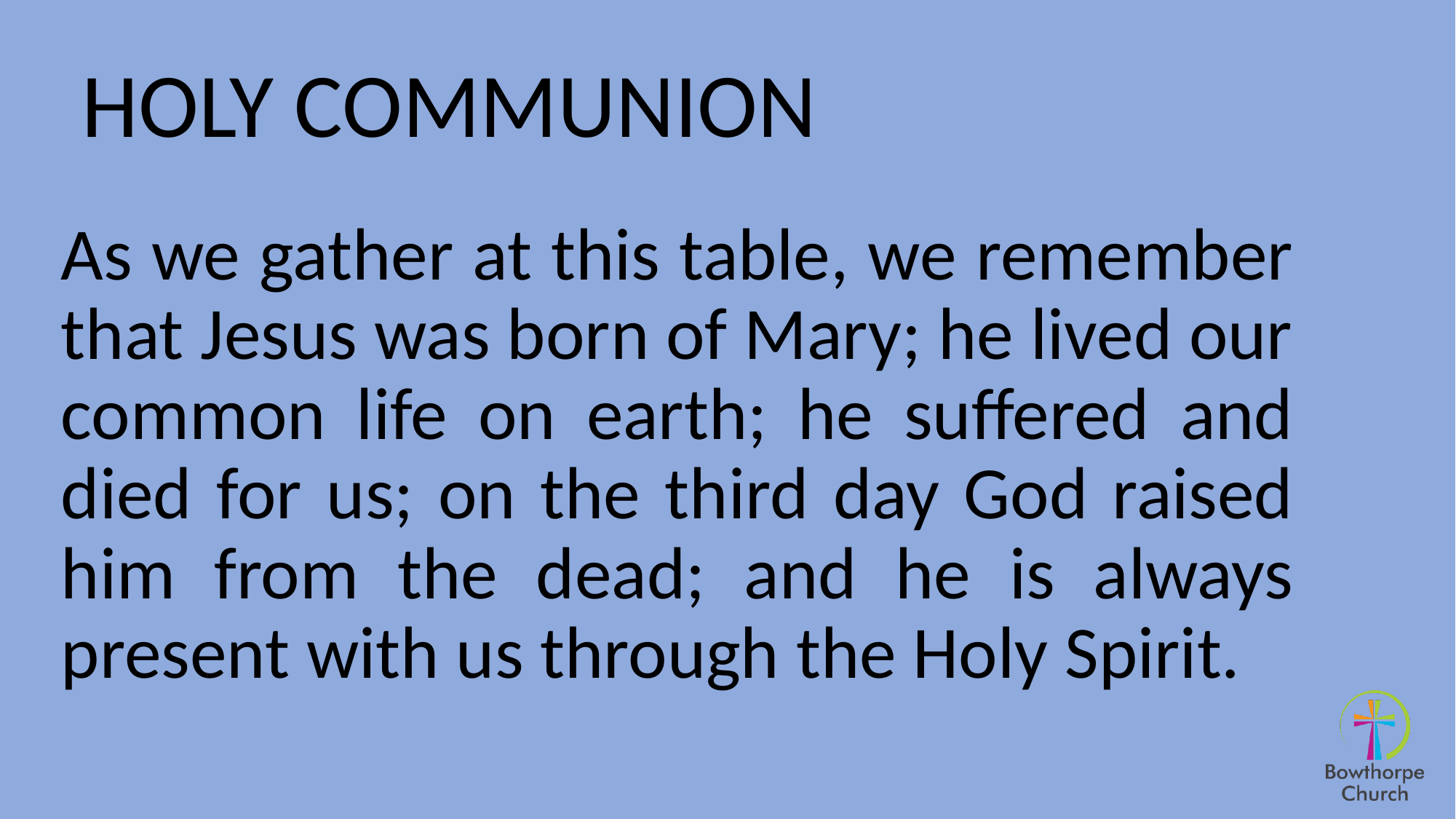

# HOLY COMMUNION
As we gather at this table, we remember that Jesus was born of Mary; he lived our common life on earth; he suffered and died for us; on the third day God raised him from the dead; and he is always present with us through the Holy Spirit.